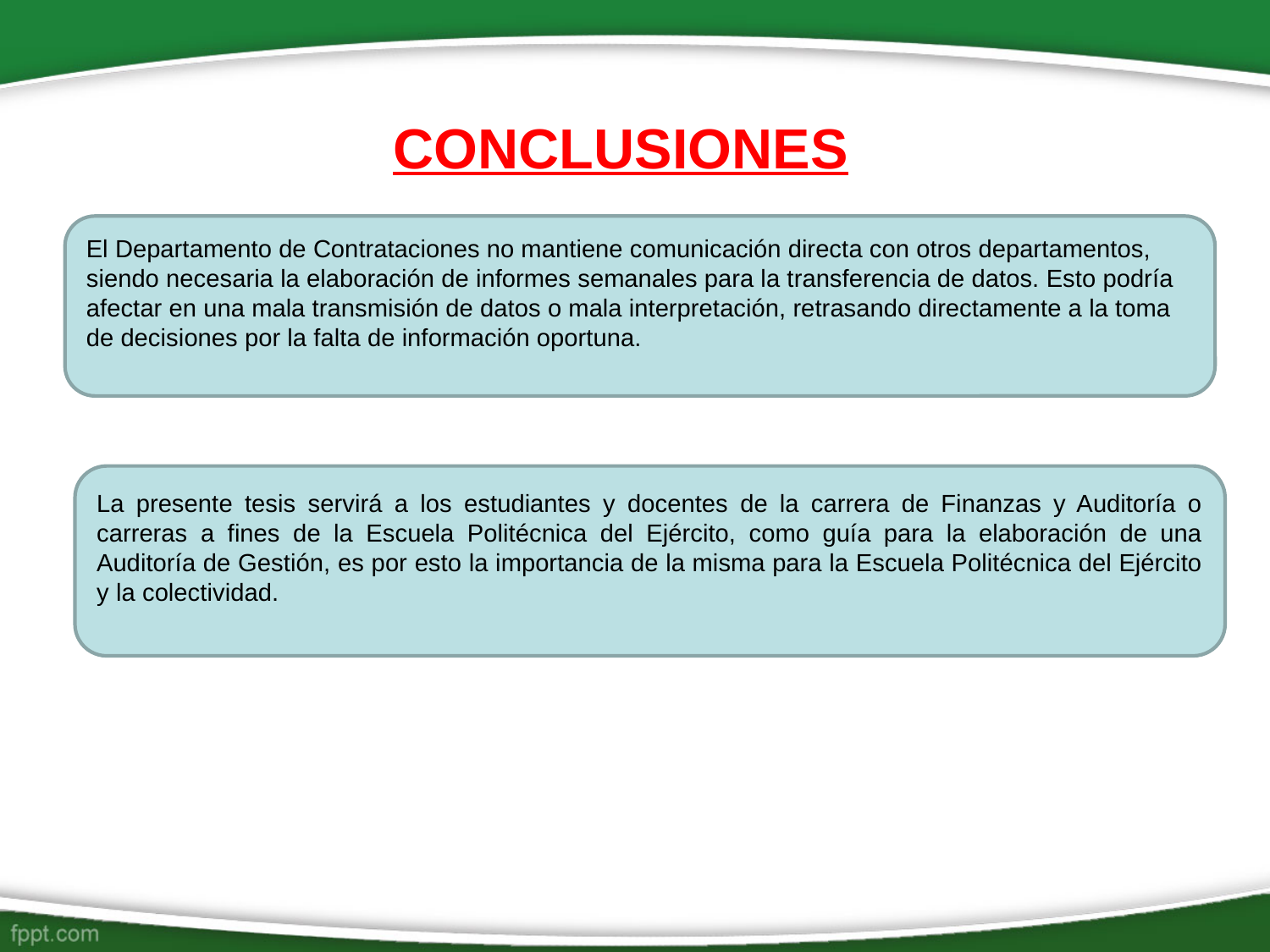

CONCLUSIONES
El Departamento de Contrataciones no mantiene comunicación directa con otros departamentos, siendo necesaria la elaboración de informes semanales para la transferencia de datos. Esto podría afectar en una mala transmisión de datos o mala interpretación, retrasando directamente a la toma de decisiones por la falta de información oportuna.

La presente tesis servirá a los estudiantes y docentes de la carrera de Finanzas y Auditoría o carreras a fines de la Escuela Politécnica del Ejército, como guía para la elaboración de una Auditoría de Gestión, es por esto la importancia de la misma para la Escuela Politécnica del Ejército y la colectividad.